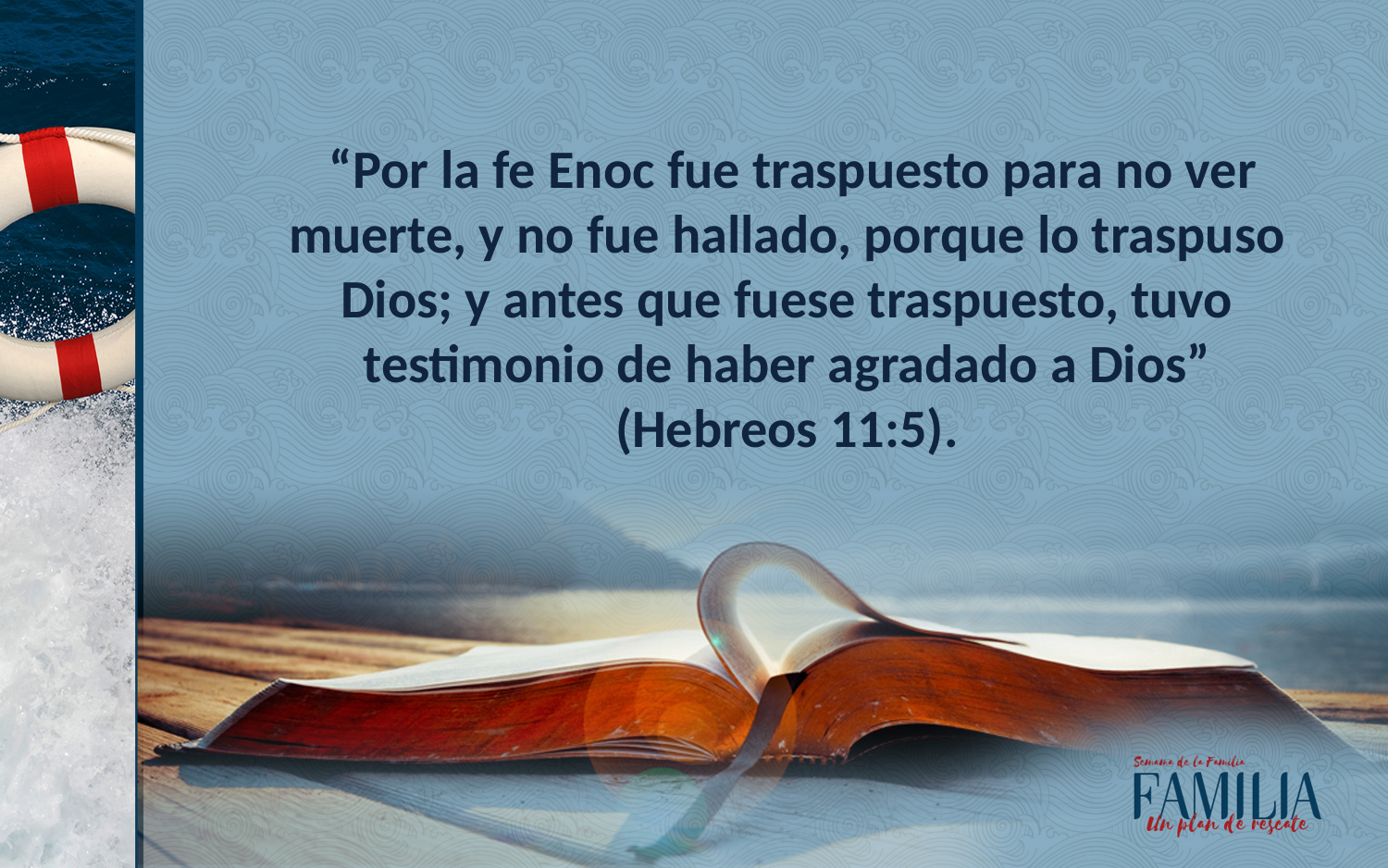

“Por la fe Enoc fue traspuesto para no ver muerte, y no fue hallado, porque lo traspuso Dios; y antes que fuese traspuesto, tuvo testimonio de haber agradado a Dios” (Hebreos 11:5).